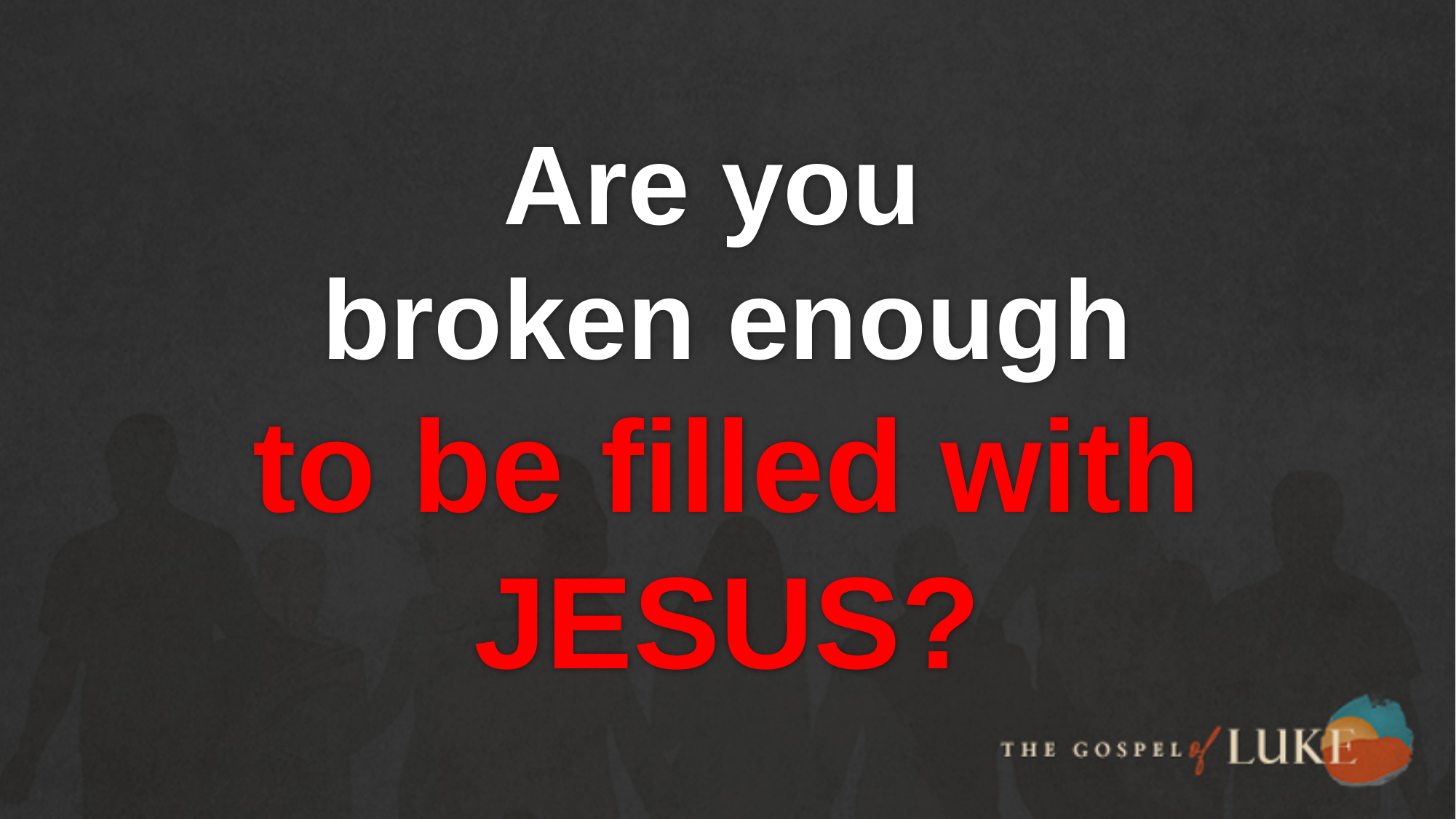

# Are you broken enough to be filled with JESUS?